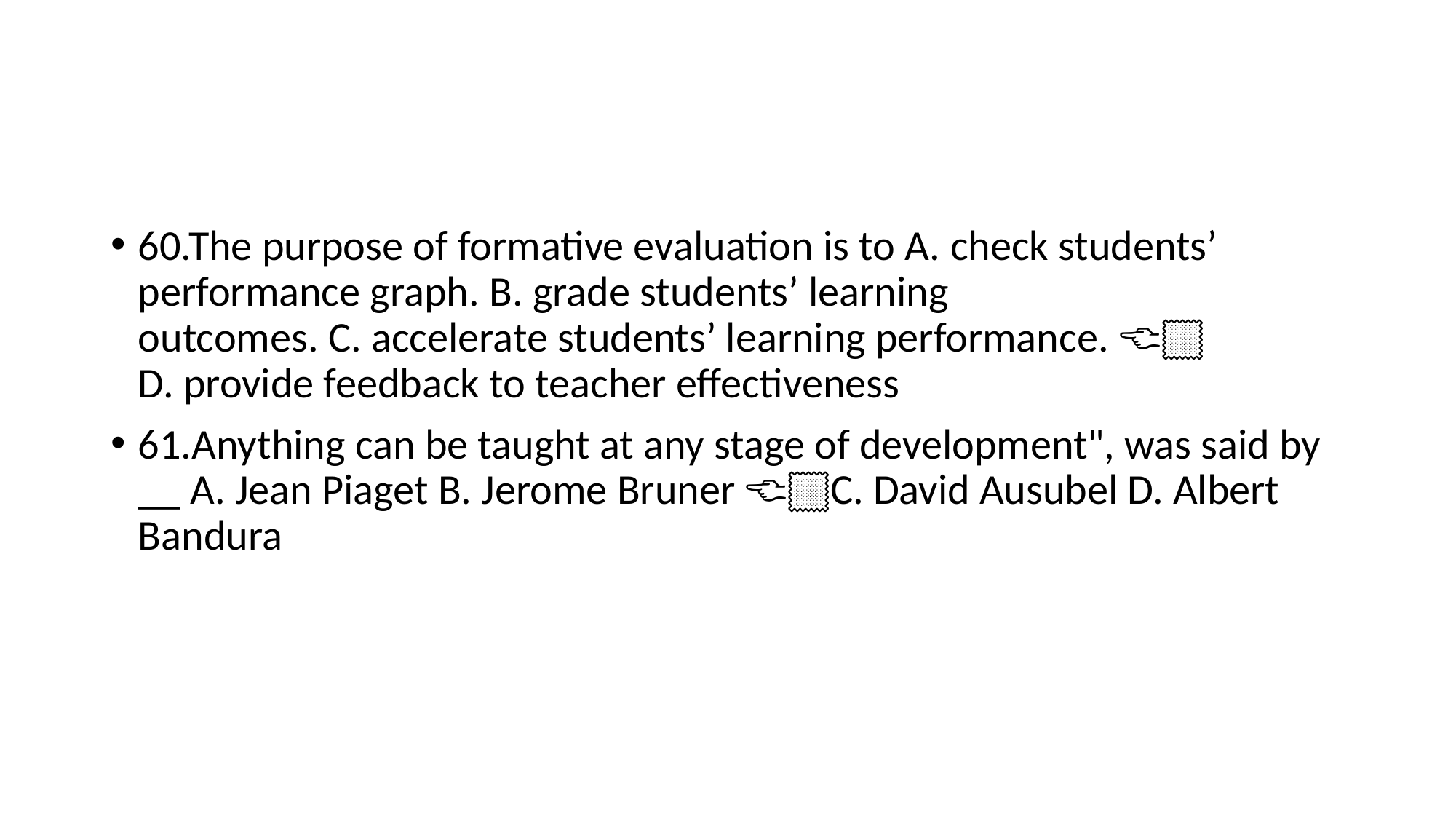

#
60.The purpose of formative evaluation is to A. check students’ performance graph. B. grade students’ learning outcomes. C. accelerate students’ learning performance. 👈🏻D. provide feedback to teacher effectiveness
61.Anything can be taught at any stage of development", was said by __ A. Jean Piaget B. Jerome Bruner 👈🏻C. David Ausubel D. Albert Bandura